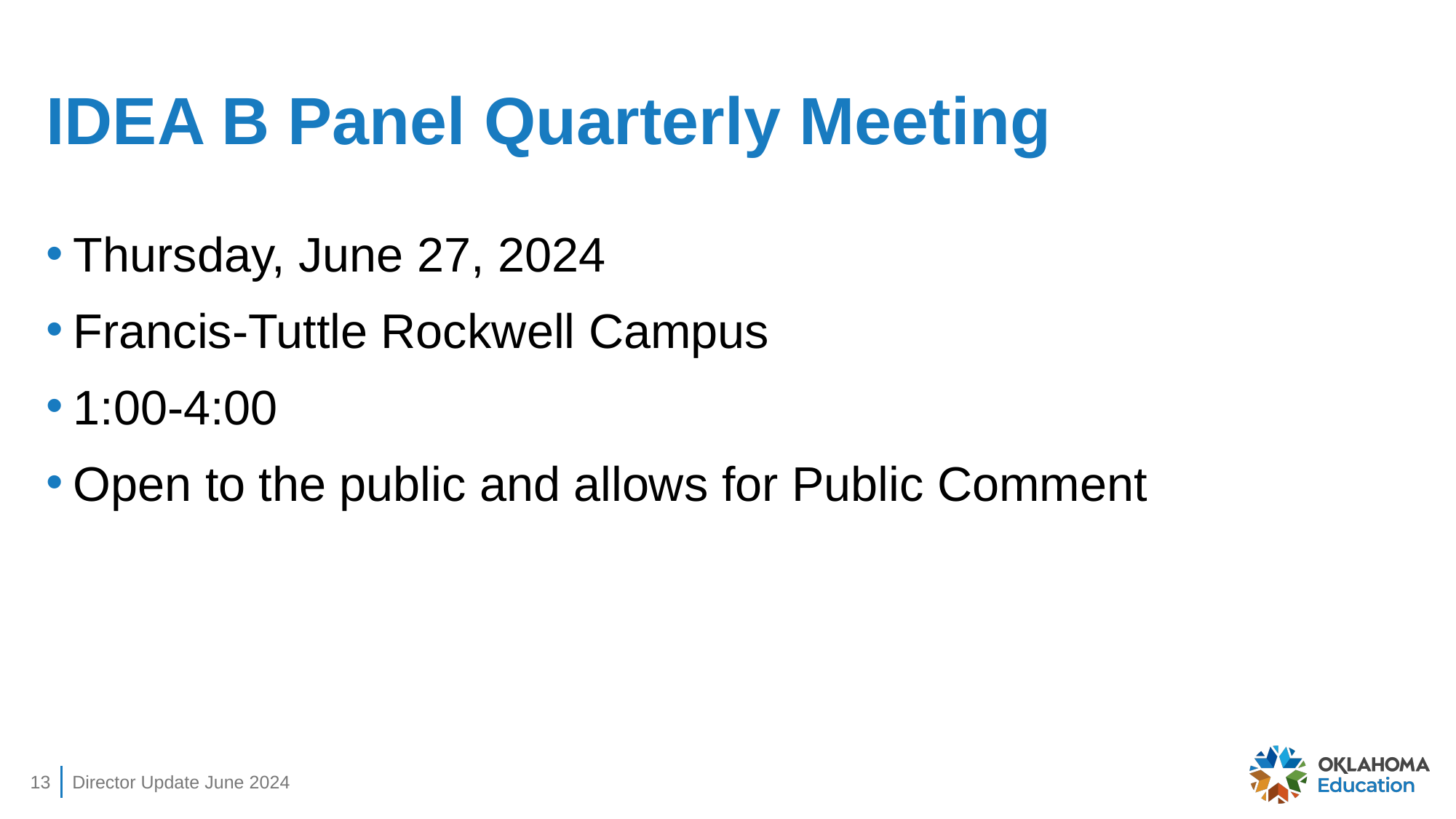

# IDEA B Panel Quarterly Meeting
Thursday, June 27, 2024
Francis-Tuttle Rockwell Campus
1:00-4:00
Open to the public and allows for Public Comment
13
Director Update June 2024